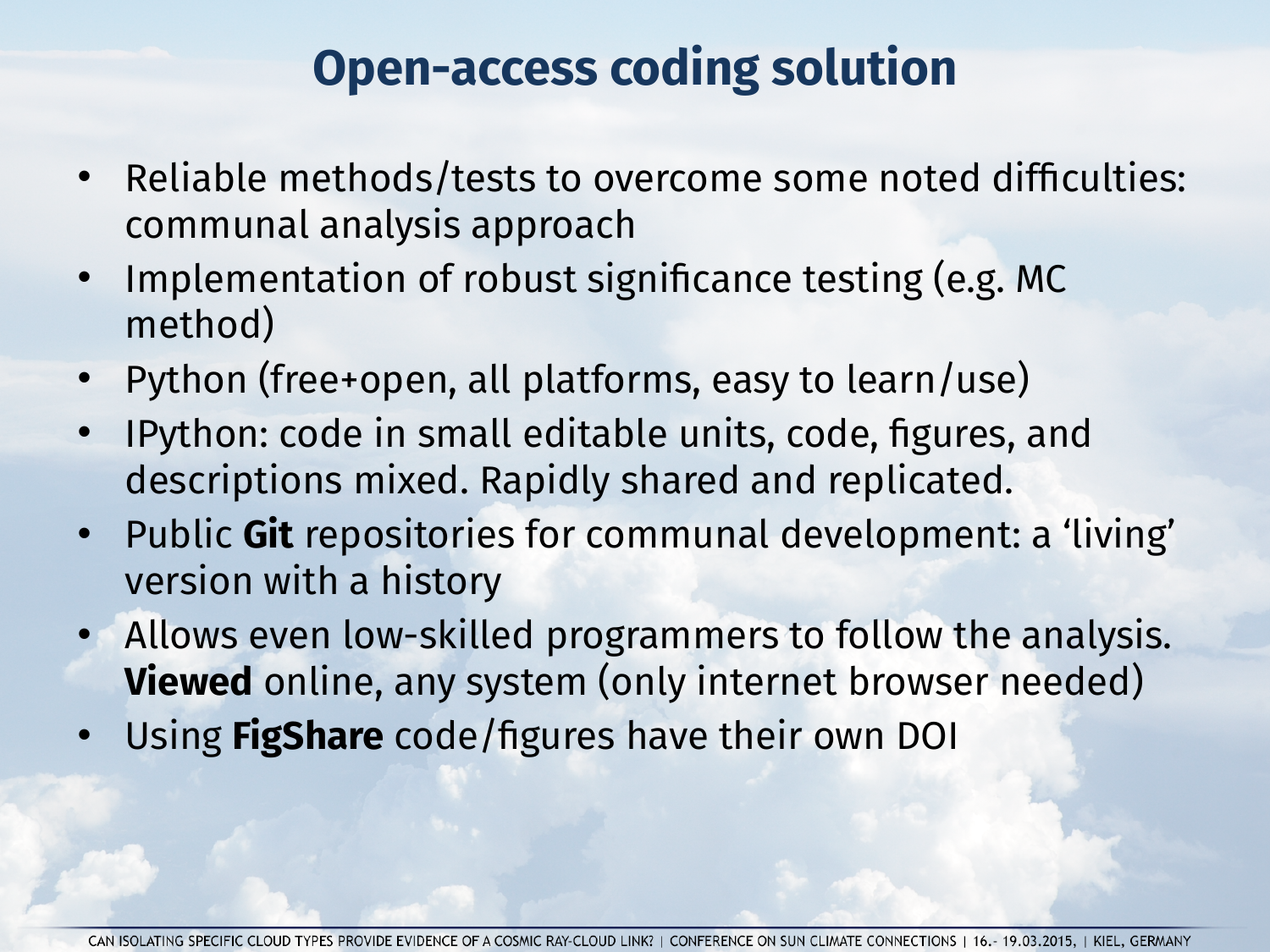

# Open-access coding solution
Reliable methods/tests to overcome some noted difficulties: communal analysis approach
Implementation of robust significance testing (e.g. MC method)
Python (free+open, all platforms, easy to learn/use)
IPython: code in small editable units, code, figures, and descriptions mixed. Rapidly shared and replicated.
Public Git repositories for communal development: a ‘living’ version with a history
Allows even low-skilled programmers to follow the analysis. Viewed online, any system (only internet browser needed)
Using FigShare code/figures have their own DOI